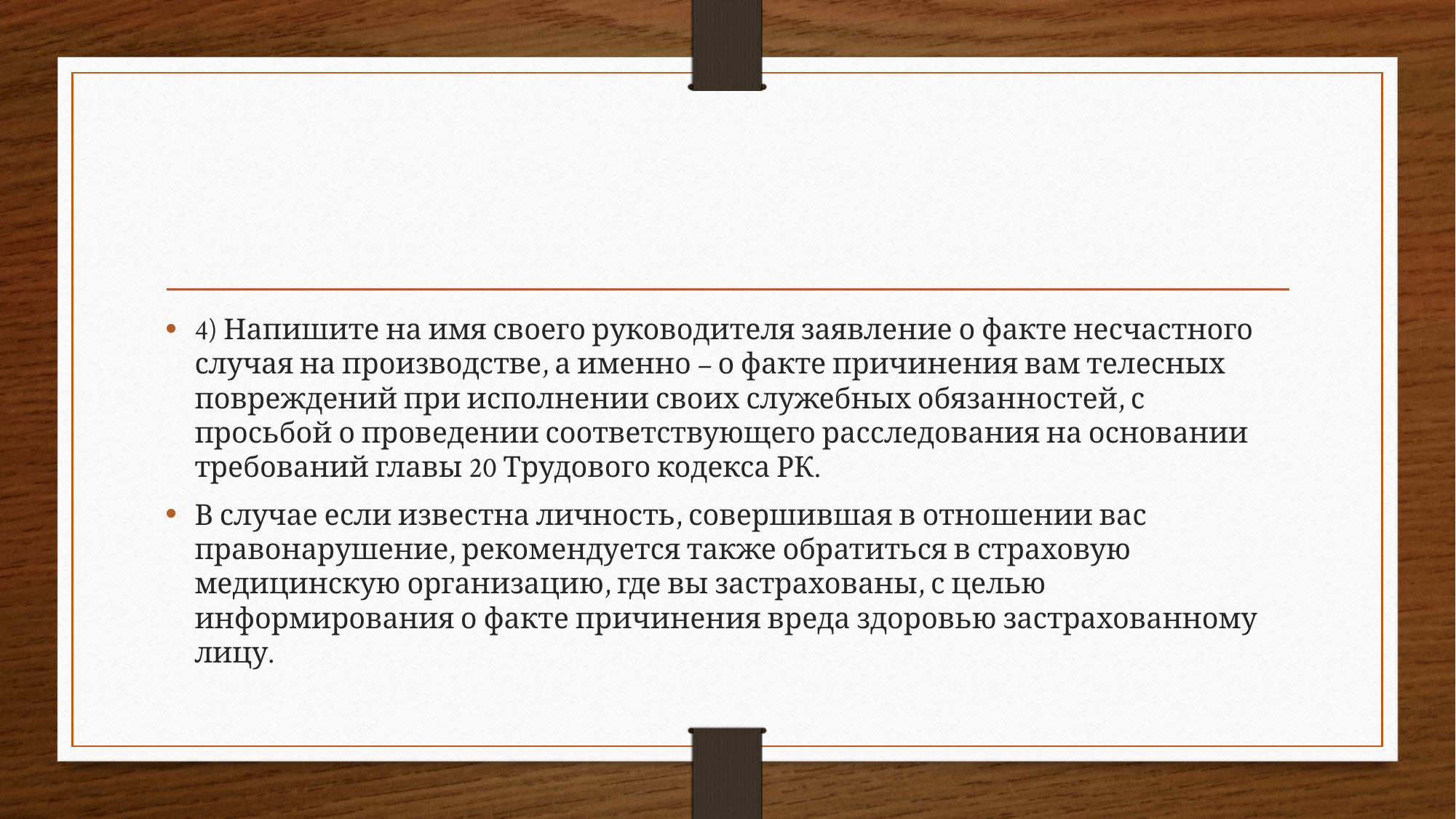

#
4) Напишите на имя своего руководителя заявление о факте несчастного случая на производстве, а именно – о факте причинения вам телесных повреждений при исполнении своих служебных обязанностей, с просьбой о проведении соответствующего расследования на основании требований главы 20 Трудового кодекса РК.
В случае если известна личность, совершившая в отношении вас правонарушение, рекомендуется также обратиться в страховую медицинскую организацию, где вы застрахованы, с целью информирования о факте причинения вреда здоровью застрахованному лицу.